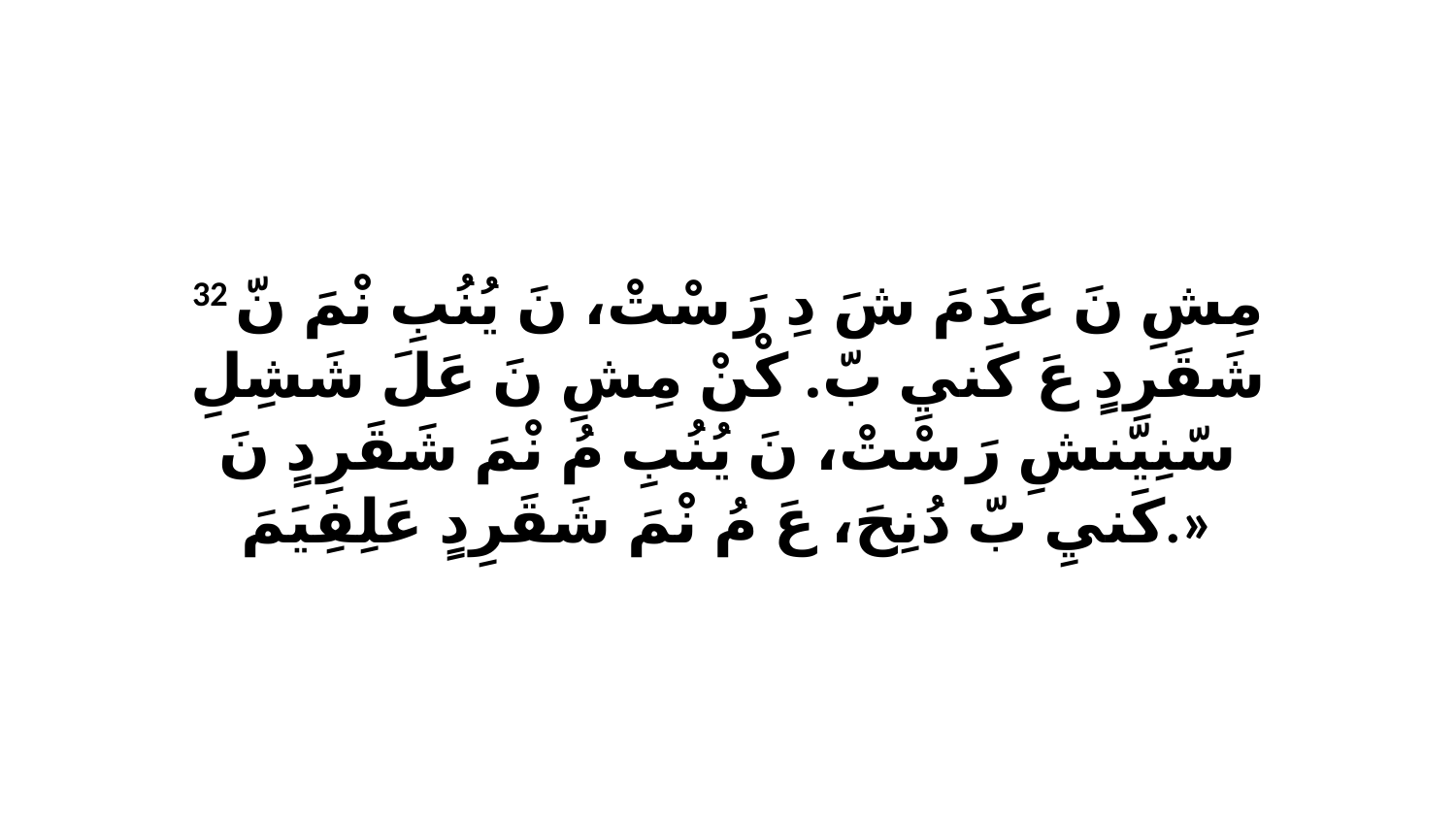

32 مِشِ نَ عَدَ مَ شَ دِ رَ سْتْ، نَ يُنُبِ نْمَ نّ شَقَرِدٍ عَ كَنيِ بّ. كْنْ مِشِ نَ عَلَ شَشِلِ سّنِيّنشِ رَ سْتْ، نَ يُنُبِ مُ نْمَ شَقَرِدٍ نَ كَنيِ بّ دُنِحَ، عَ مُ نْمَ شَقَرِدٍ عَلِفِيَمَ.»